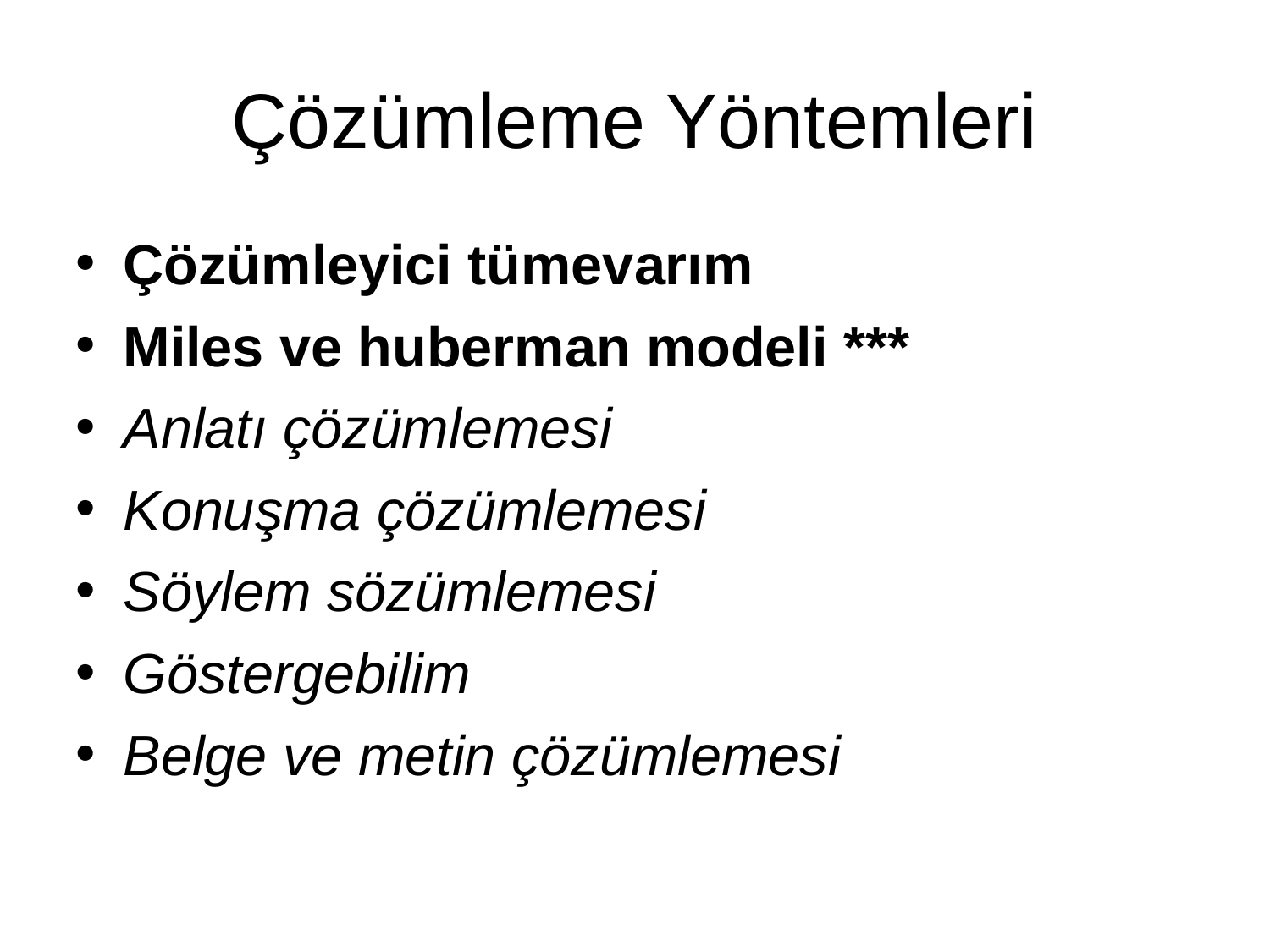

Çözümleme Yöntemleri
Çözümleyici tümevarım
Miles ve huberman modeli ***
Anlatı çözümlemesi
Konuşma çözümlemesi
Söylem sözümlemesi
Göstergebilim
Belge ve metin çözümlemesi